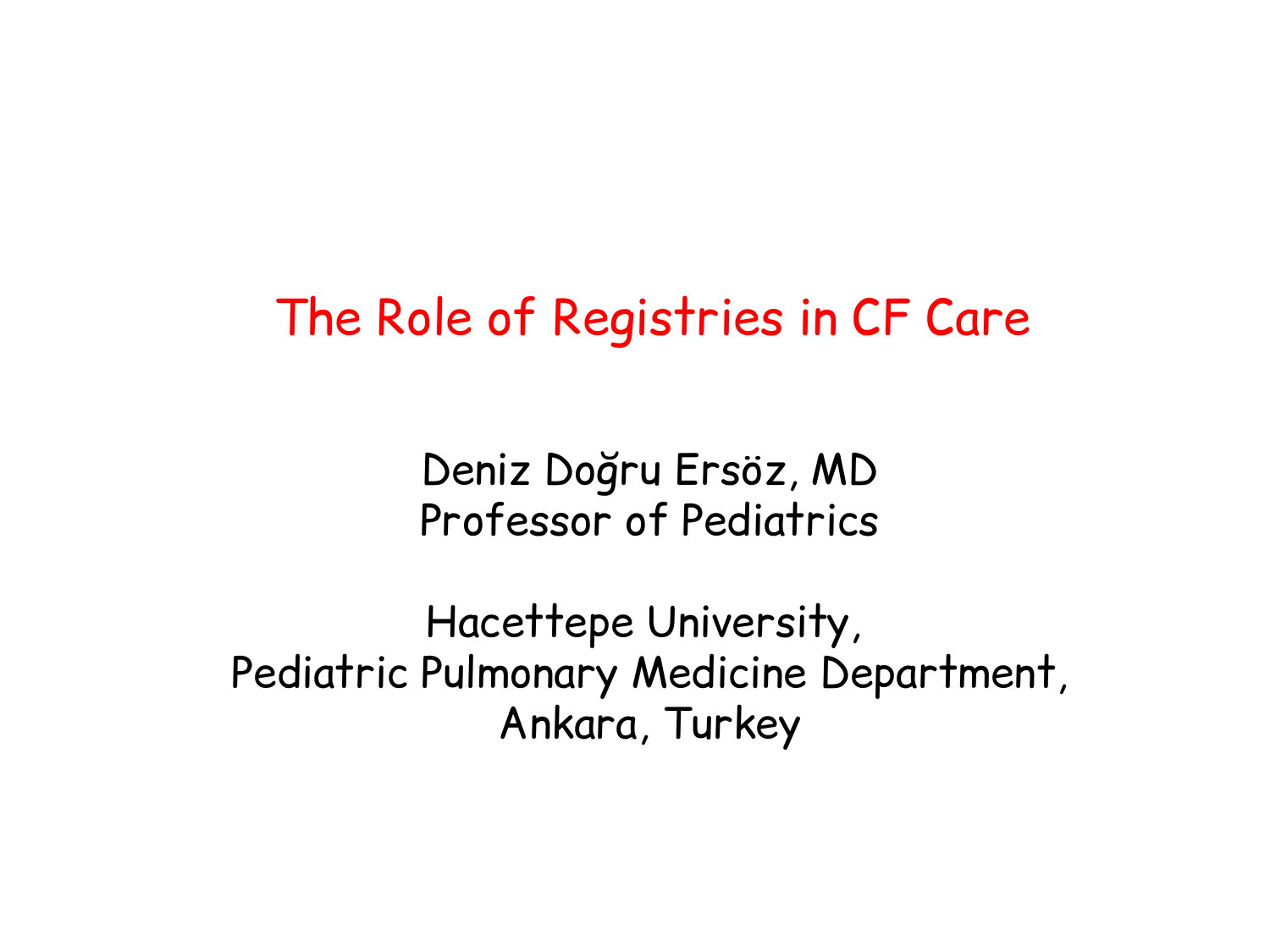

# The Role of Registries in CF Care
Deniz Doğru Ersöz, MD
Professor of Pediatrics

Hacettepe University,
Pediatric Pulmonary Medicine Department,
Ankara, Turkey